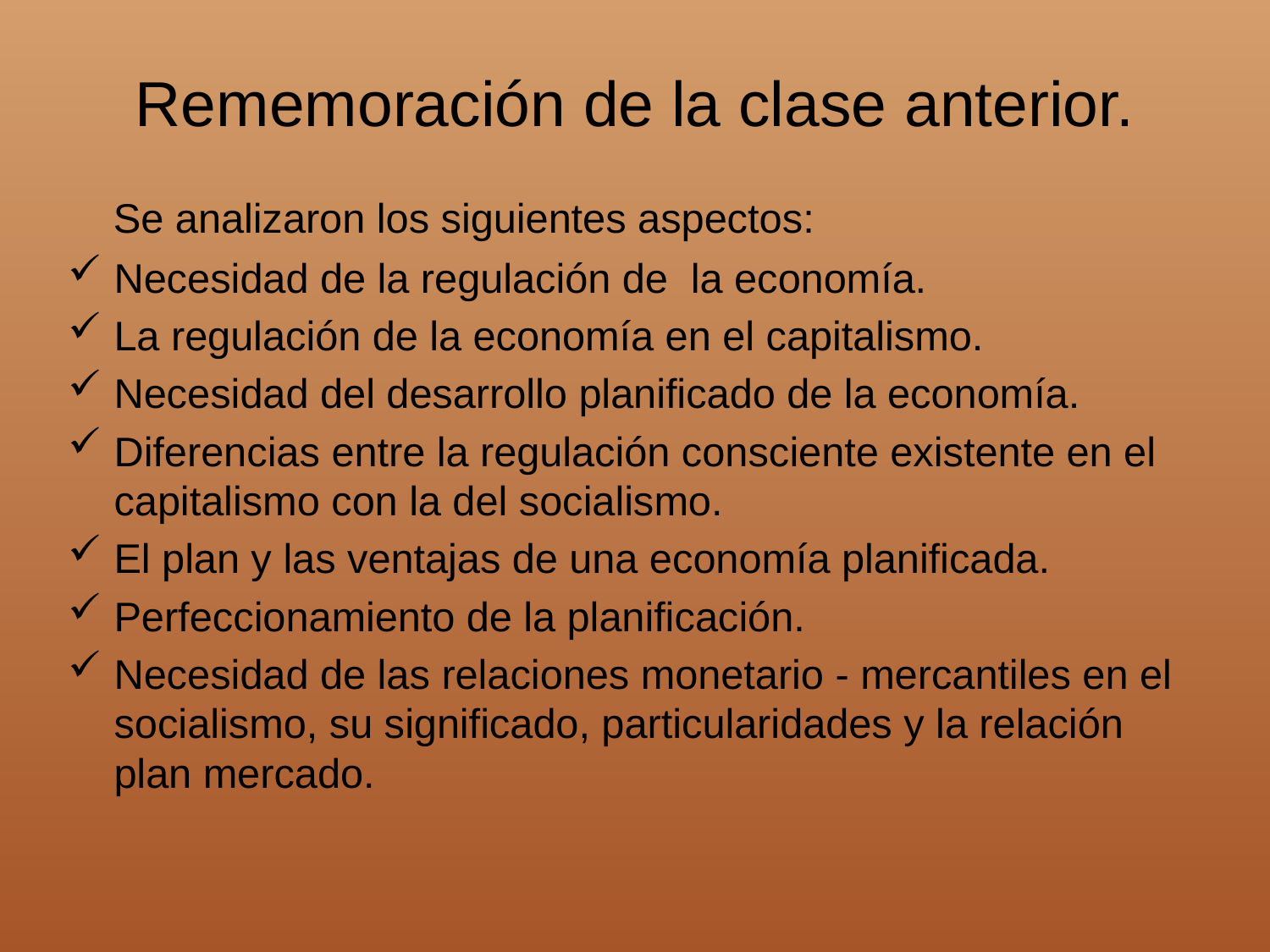

# Rememoración de la clase anterior.
    Se analizaron los siguientes aspectos:
Necesidad de la regulación de  la economía.
La regulación de la economía en el capitalismo.
Necesidad del desarrollo planificado de la economía.
Diferencias entre la regulación consciente existente en el capitalismo con la del socialismo.
El plan y las ventajas de una economía planificada.
Perfeccionamiento de la planificación.
Necesidad de las relaciones monetario - mercantiles en el socialismo, su significado, particularidades y la relación plan mercado.